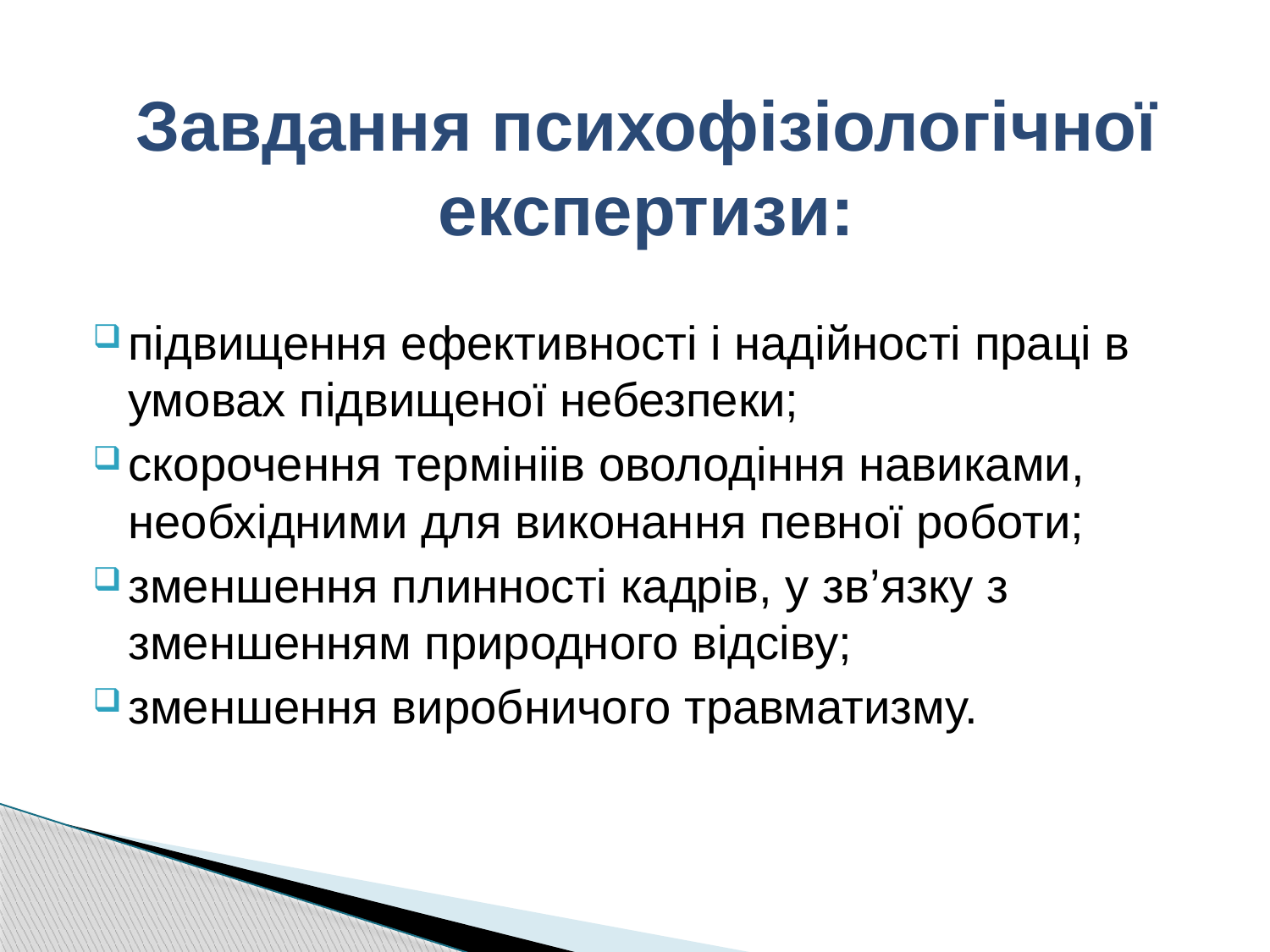

# Завдання психофізіологічної експертизи:
підвищення ефективності і надійності праці в умовах підвищеної небезпеки;
скорочення термініів оволодіння навиками, необхідними для виконання певної роботи;
зменшення плинності кадрів, у зв’язку з зменшенням природного відсіву;
зменшення виробничого травматизму.